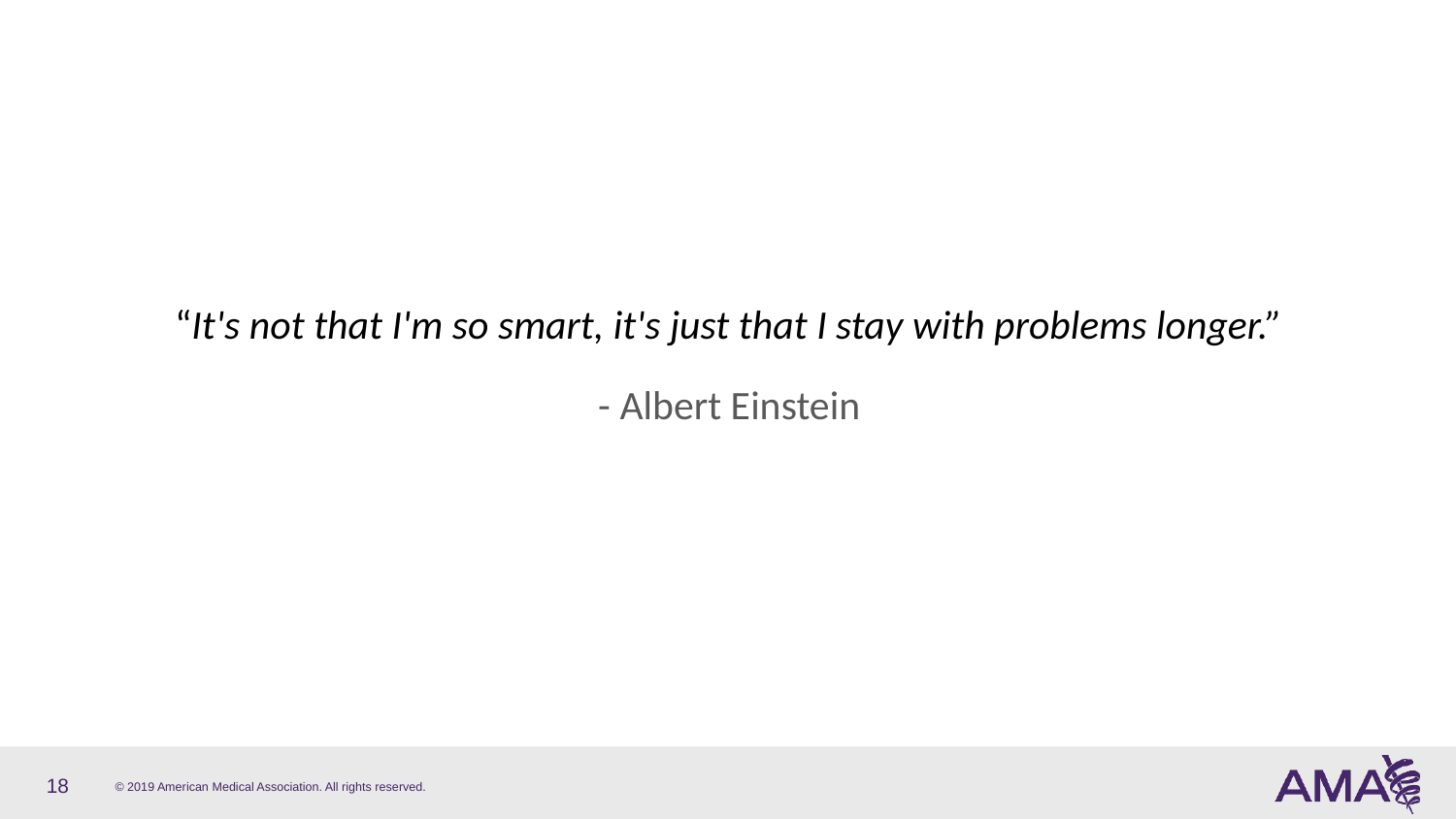

“It's not that I'm so smart, it's just that I stay with problems longer.”
- Albert Einstein

18